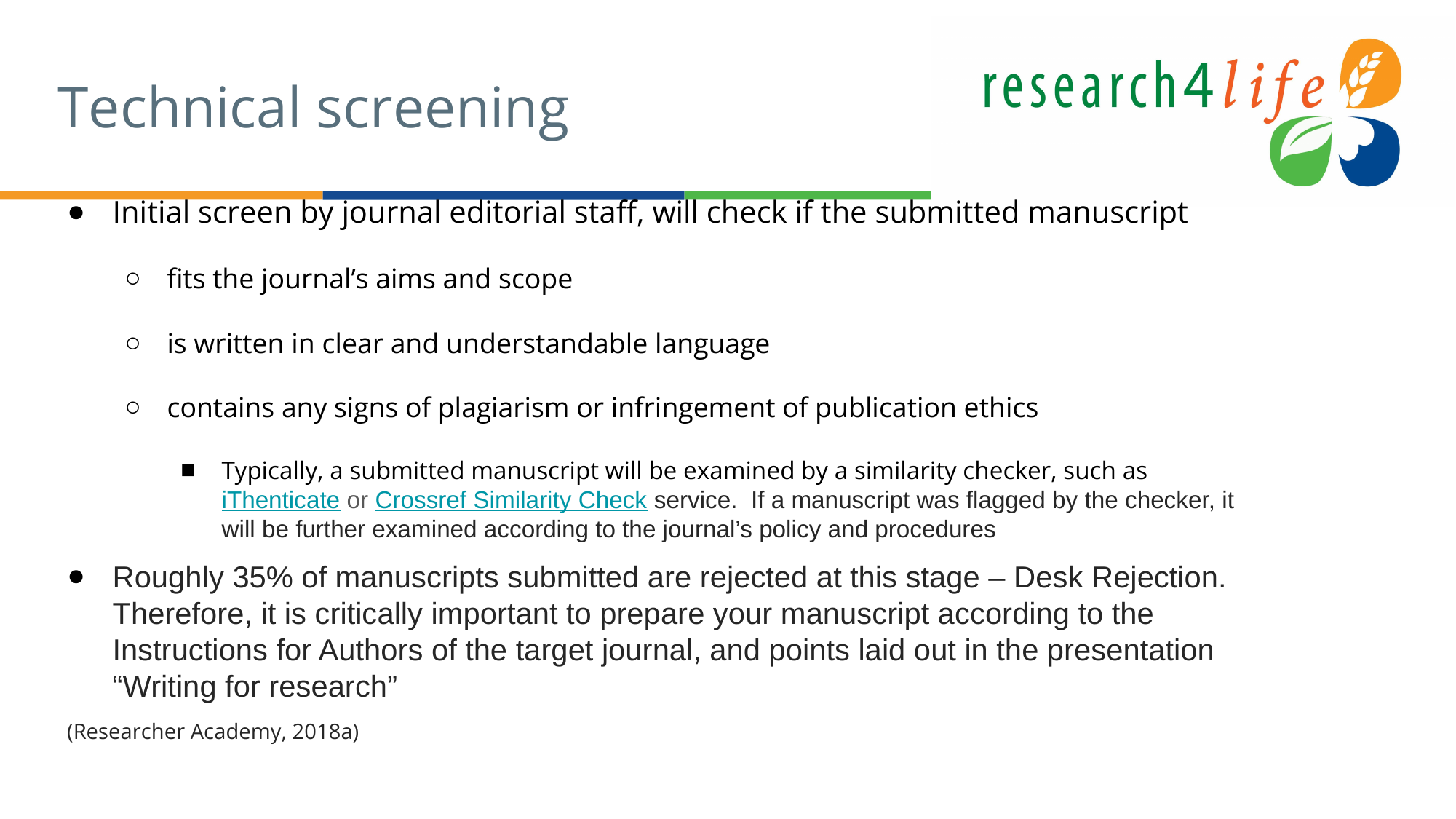

# Technical screening
Initial screen by journal editorial staff, will check if the submitted manuscript
fits the journal’s aims and scope
is written in clear and understandable language
contains any signs of plagiarism or infringement of publication ethics
Typically, a submitted manuscript will be examined by a similarity checker, such as  iThenticate or Crossref Similarity Check service.  If a manuscript was flagged by the checker, it will be further examined according to the journal’s policy and procedures
Roughly 35% of manuscripts submitted are rejected at this stage – Desk Rejection.  Therefore, it is critically important to prepare your manuscript according to the Instructions for Authors of the target journal, and points laid out in the presentation “Writing for research”
(Researcher Academy, 2018a)